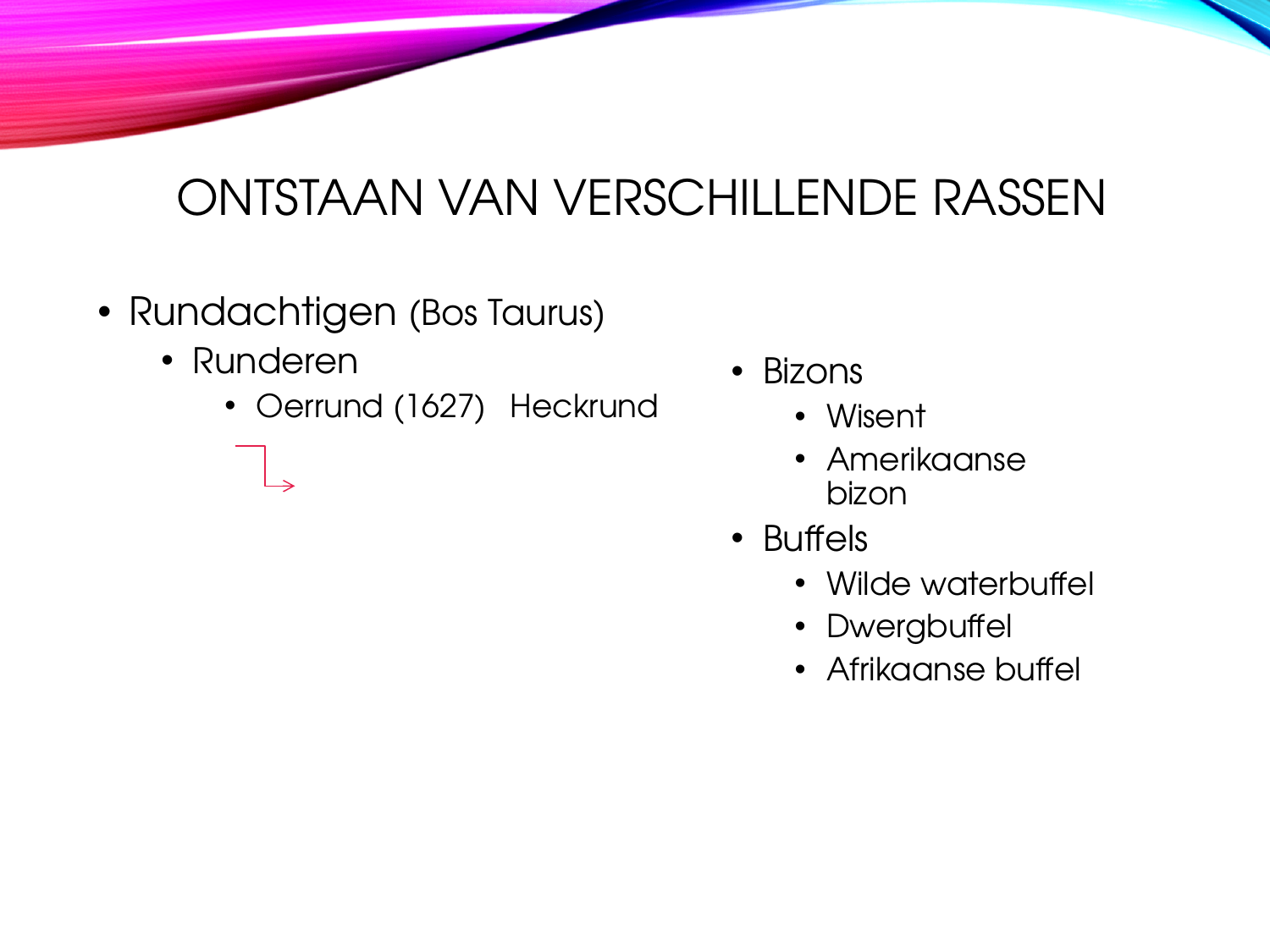

# Ontstaan van verschillende rassen
Rundachtigen (Bos Taurus)
Runderen
Oerrund (1627)	Heckrund

Bizons
Wisent
Amerikaanse bizon
Buffels
Wilde waterbuffel
Dwergbuffel
Afrikaanse buffel